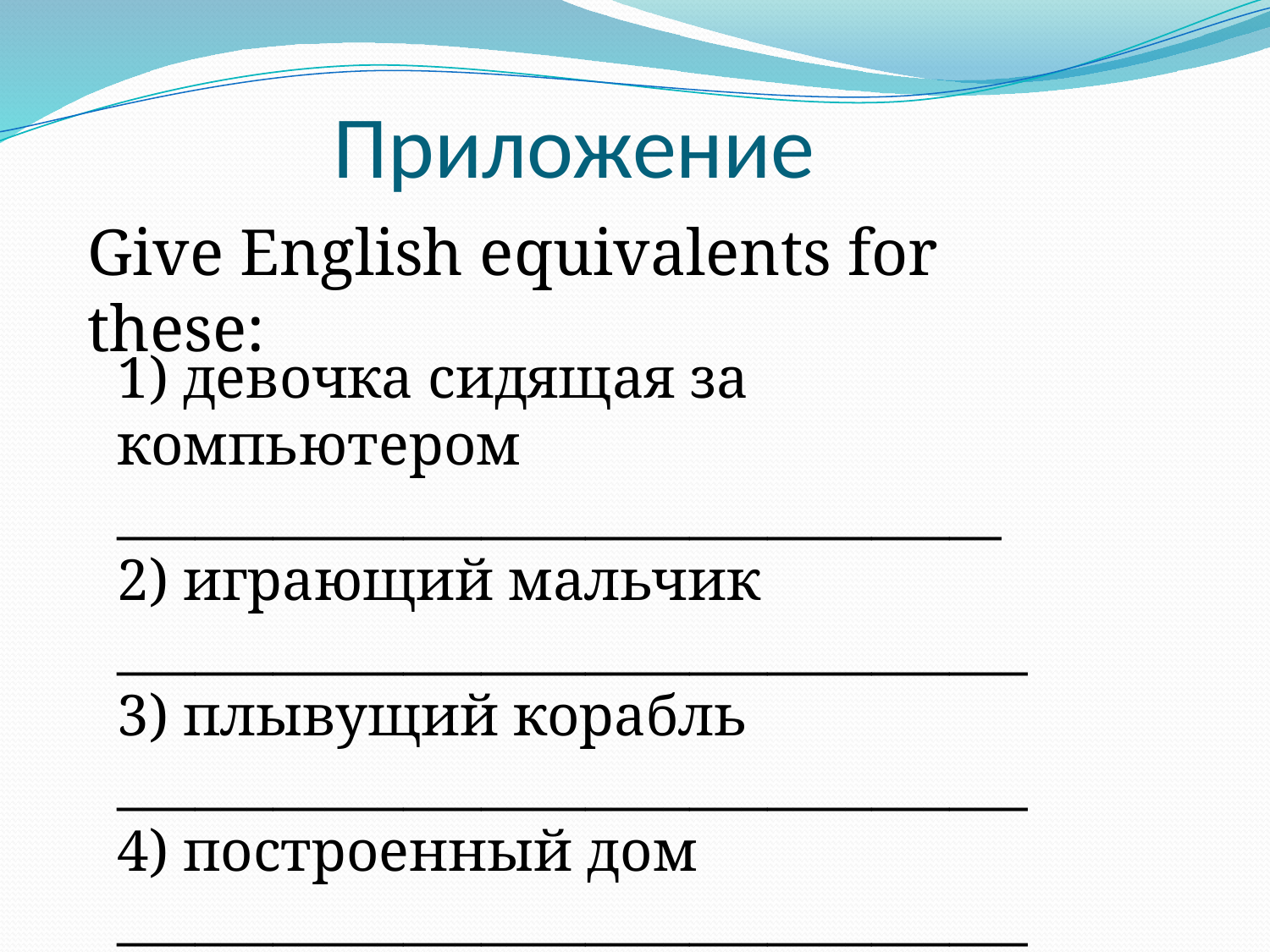

# Приложение
Give English equivalents for these:
1) девочка сидящая за компьютером
__________________________________
2) играющий мальчик ___________________________________
3) плывущий корабль ___________________________________
4) построенный дом ___________________________________